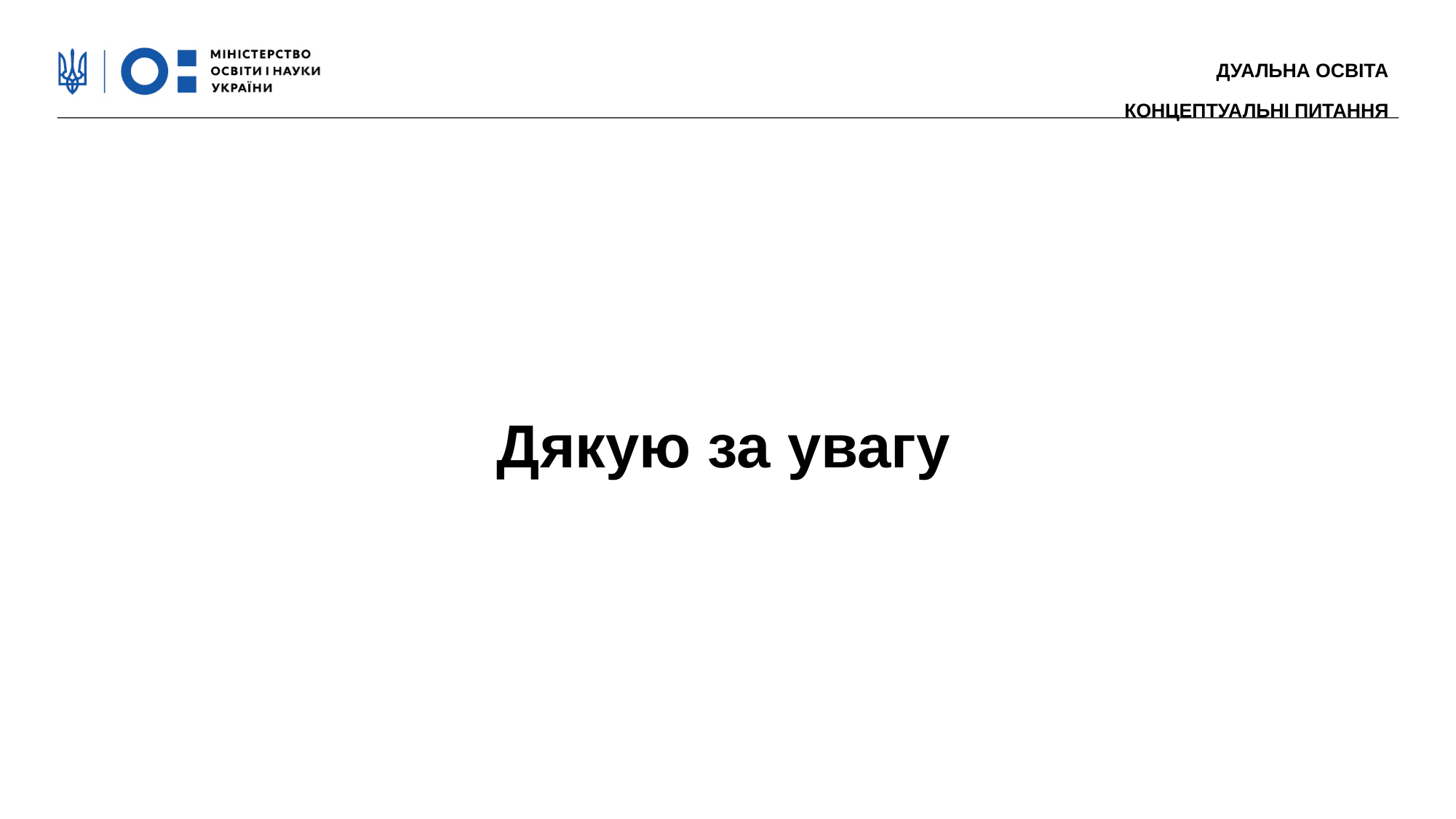

ДУАЛЬНА ОСВІТА
КОНЦЕПТУАЛЬНІ ПИТАННЯ
 Дякую за увагу